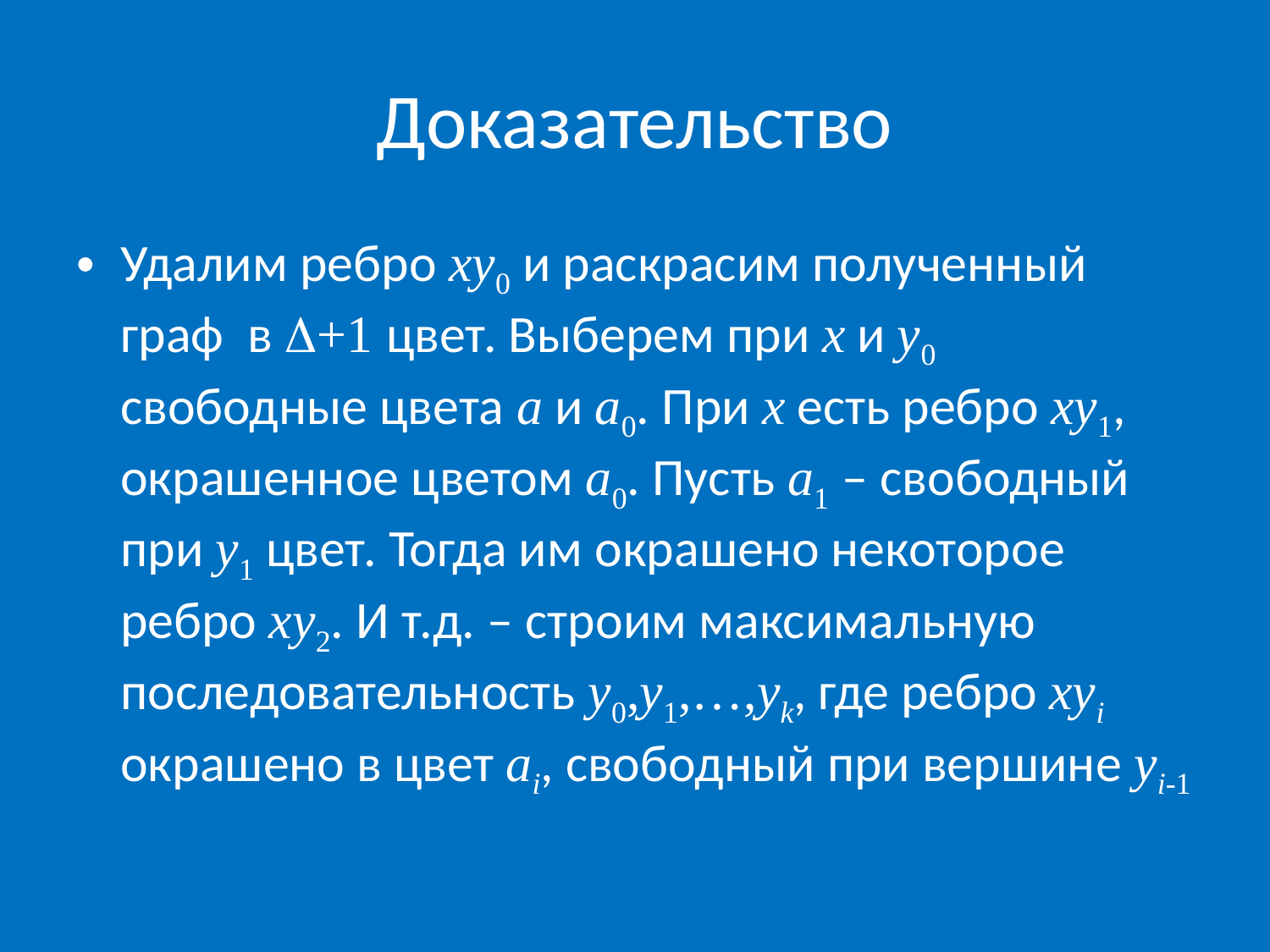

# Доказательство
Удалим ребро xy0 и раскрасим полученный граф  в Δ+1 цвет. Выберем при x и y0 свободные цвета a и a0. При x есть ребро xy1, окрашенное цветом a0. Пусть a1 – свободный при y1 цвет. Тогда им окрашено некоторое ребро xy2. И т.д. – строим максимальную последовательность y0,y1,…,yk, где ребро xyi окрашено в цвет ai, свободный при вершине yi-1